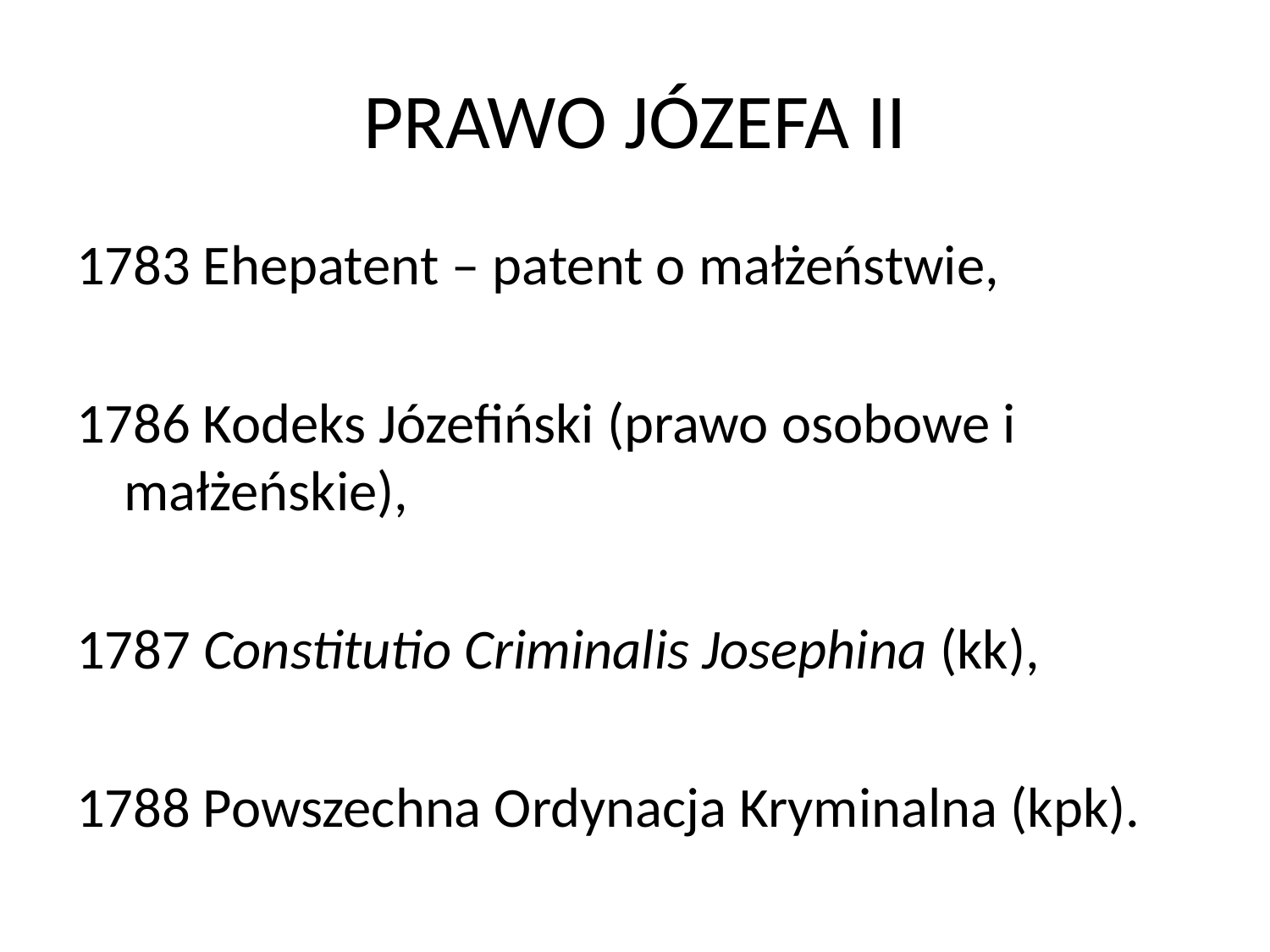

# PRAWO JÓZEFA II
1783 Ehepatent – patent o małżeństwie,

1786 Kodeks Józefiński (prawo osobowe i małżeńskie),

1787 Constitutio Criminalis Josephina (kk),

1788 Powszechna Ordynacja Kryminalna (kpk).